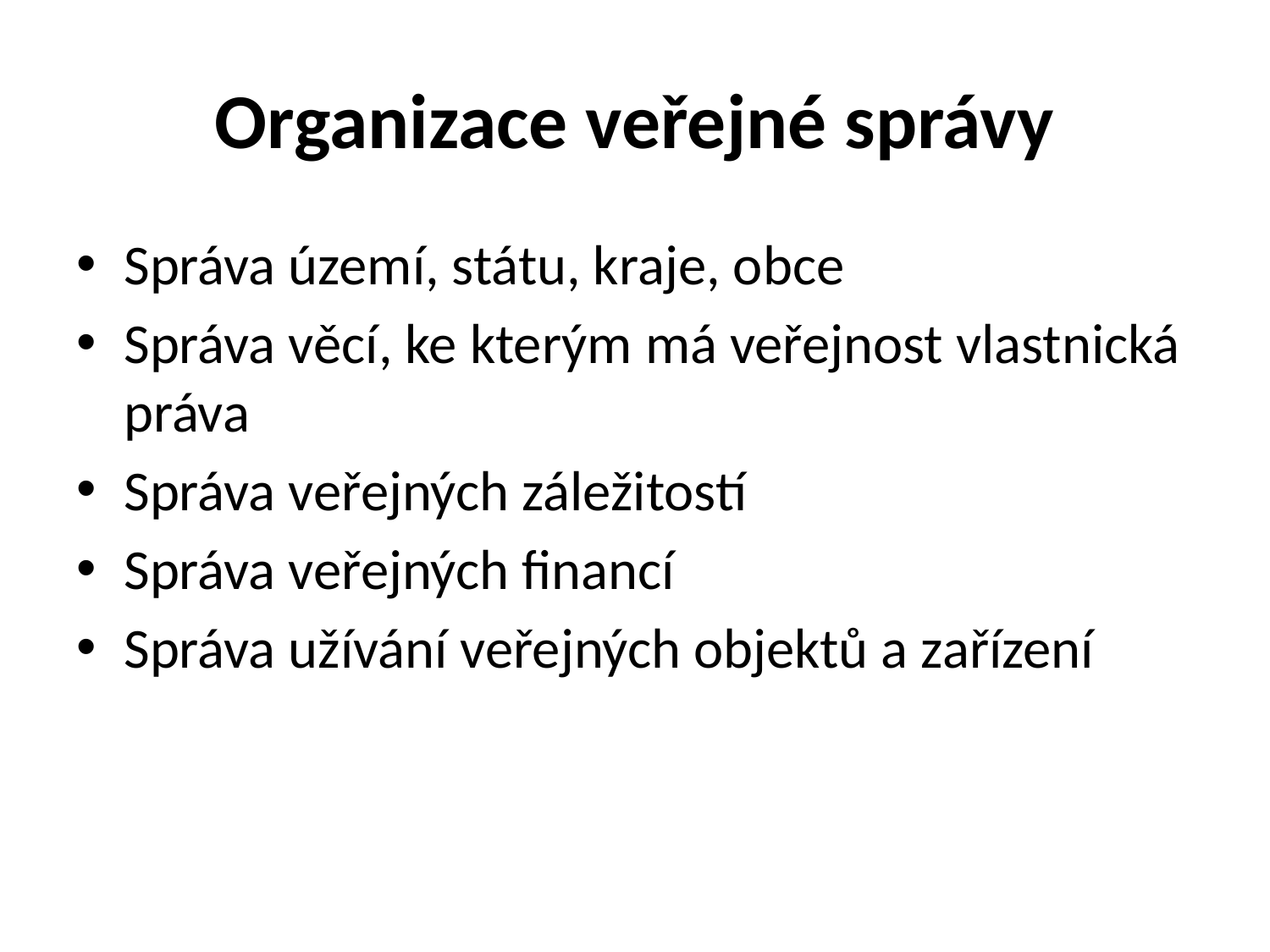

# Organizace veřejné správy
Správa území, státu, kraje, obce
Správa věcí, ke kterým má veřejnost vlastnická práva
Správa veřejných záležitostí
Správa veřejných financí
Správa užívání veřejných objektů a zařízení